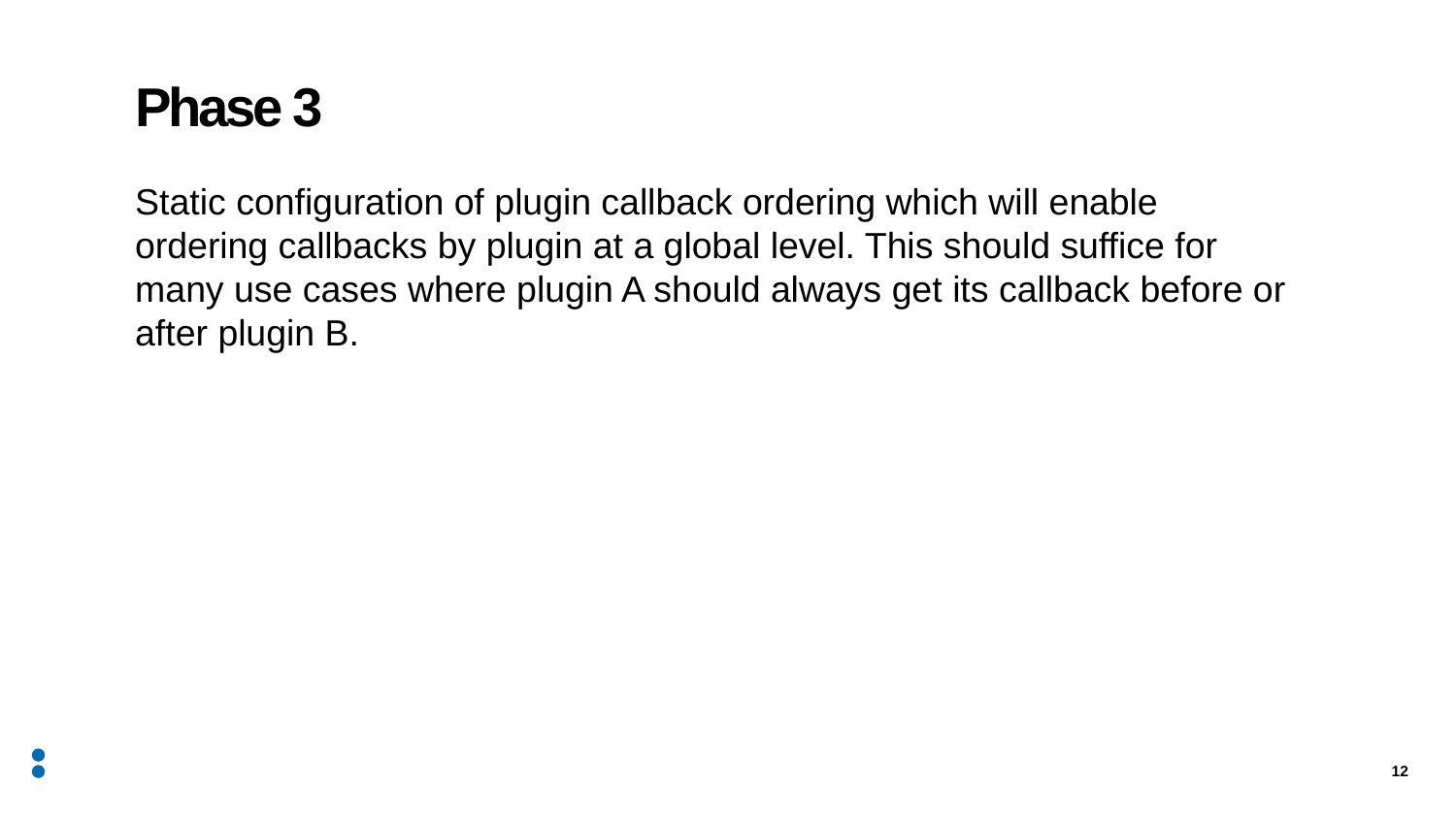

# Phase 3
Static configuration of plugin callback ordering which will enable ordering callbacks by plugin at a global level. This should suffice for many use cases where plugin A should always get its callback before or after plugin B.
12